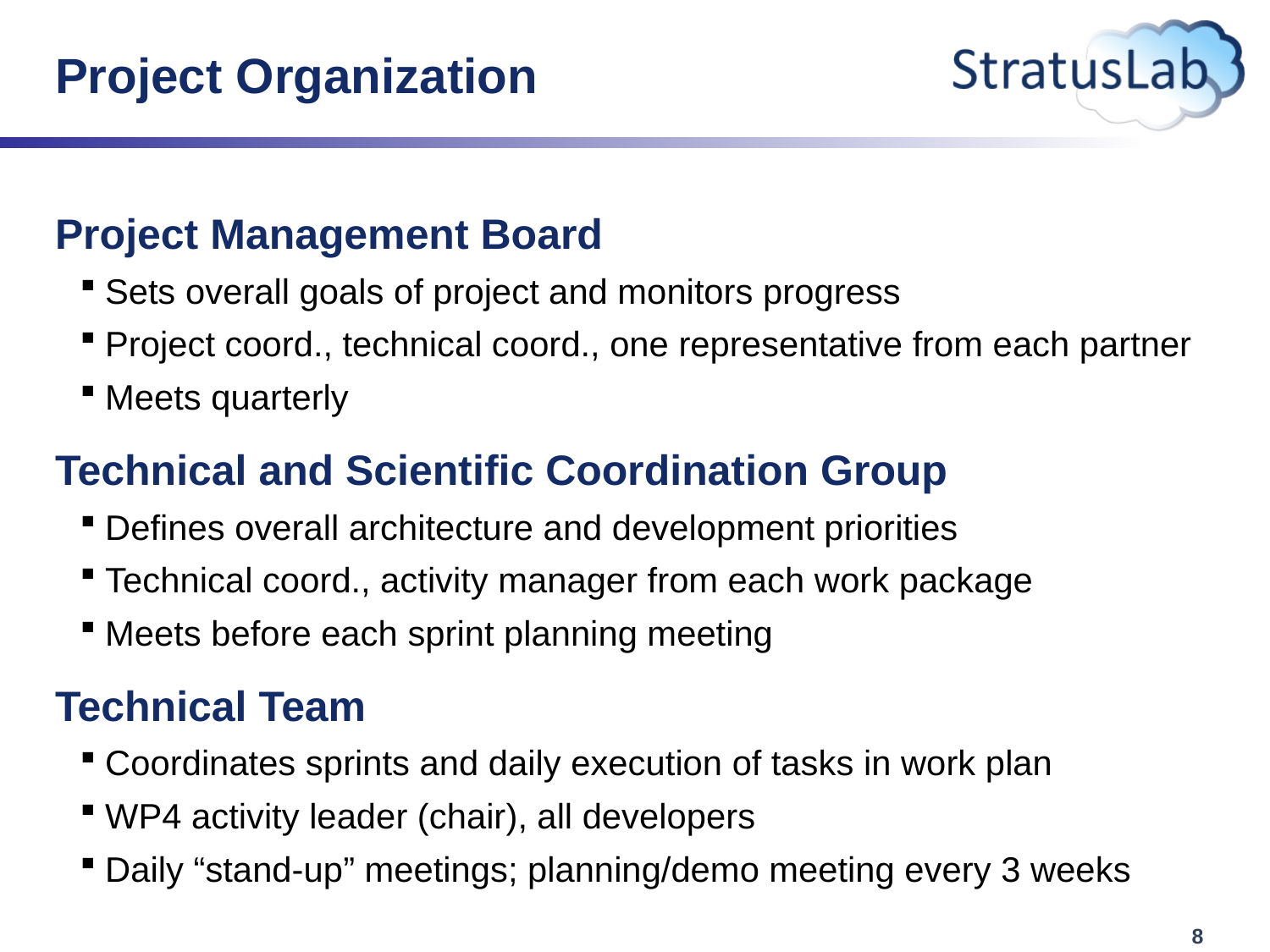

# Project Organization
Project Management Board
Sets overall goals of project and monitors progress
Project coord., technical coord., one representative from each partner
Meets quarterly
Technical and Scientific Coordination Group
Defines overall architecture and development priorities
Technical coord., activity manager from each work package
Meets before each sprint planning meeting
Technical Team
Coordinates sprints and daily execution of tasks in work plan
WP4 activity leader (chair), all developers
Daily “stand-up” meetings; planning/demo meeting every 3 weeks